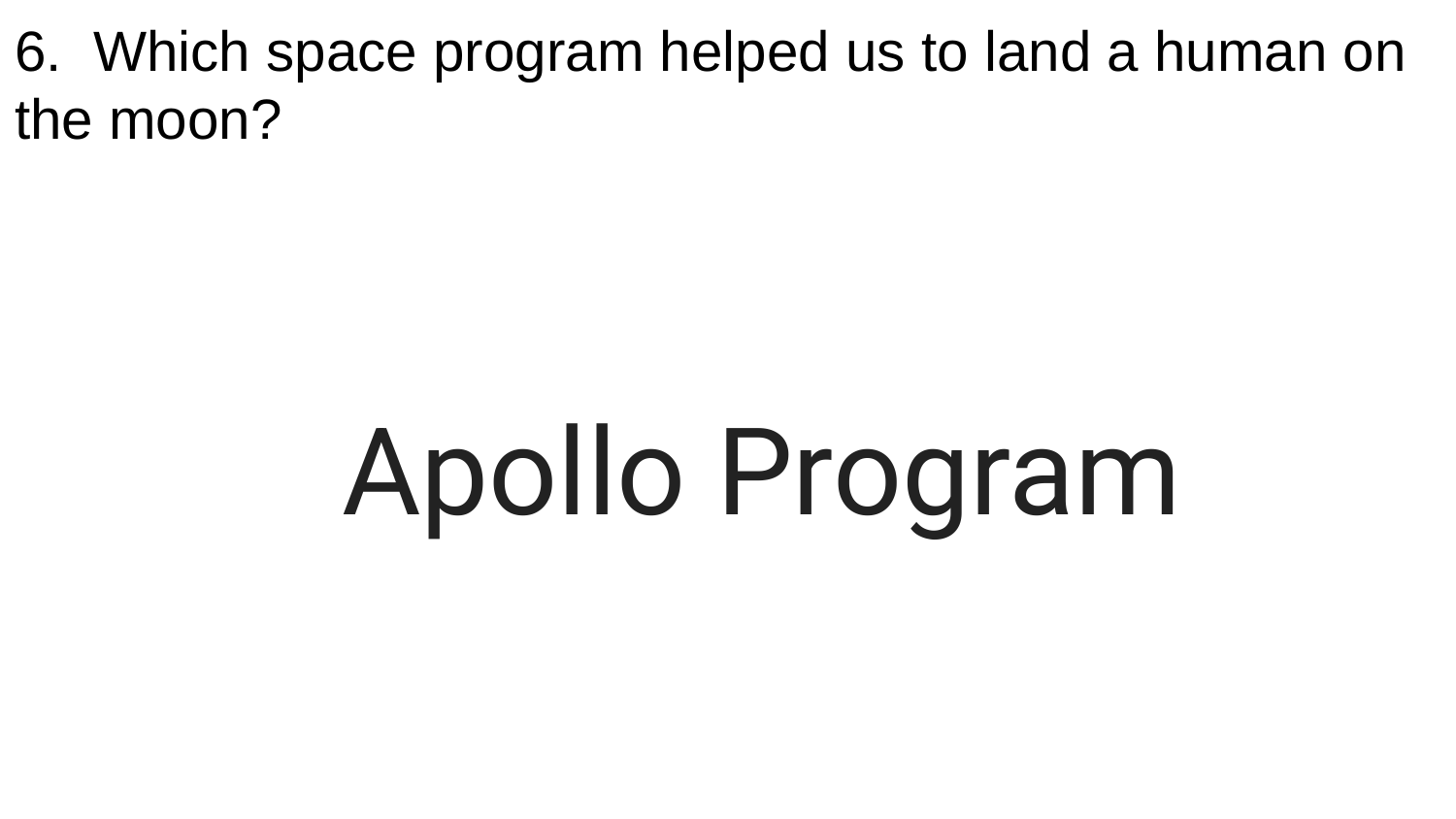

# 6.  Which space program helped us to land a human on the moon?

Apollo Program